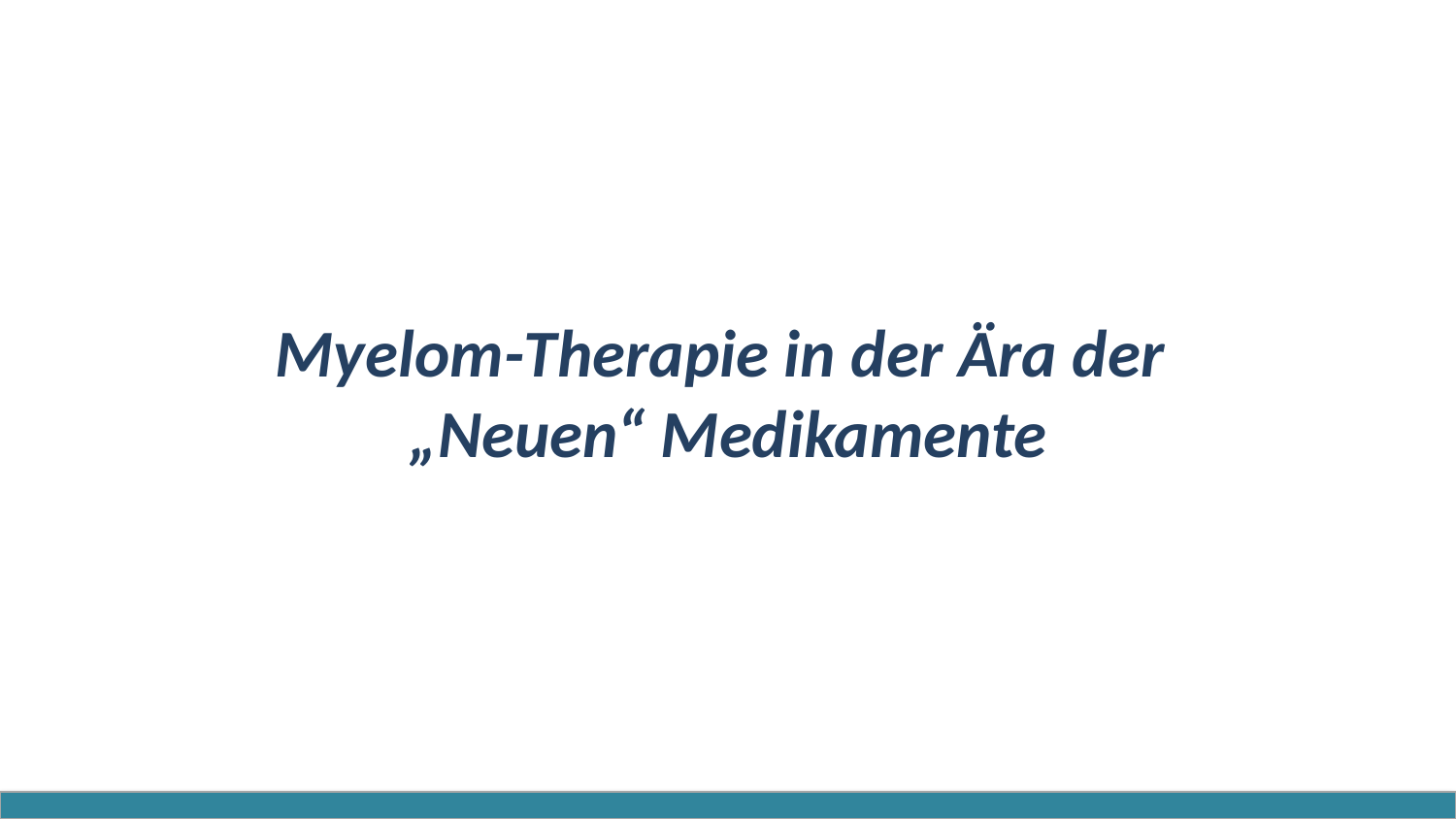

Myelom-Therapie in der Ära der
„Neuen“ Medikamente